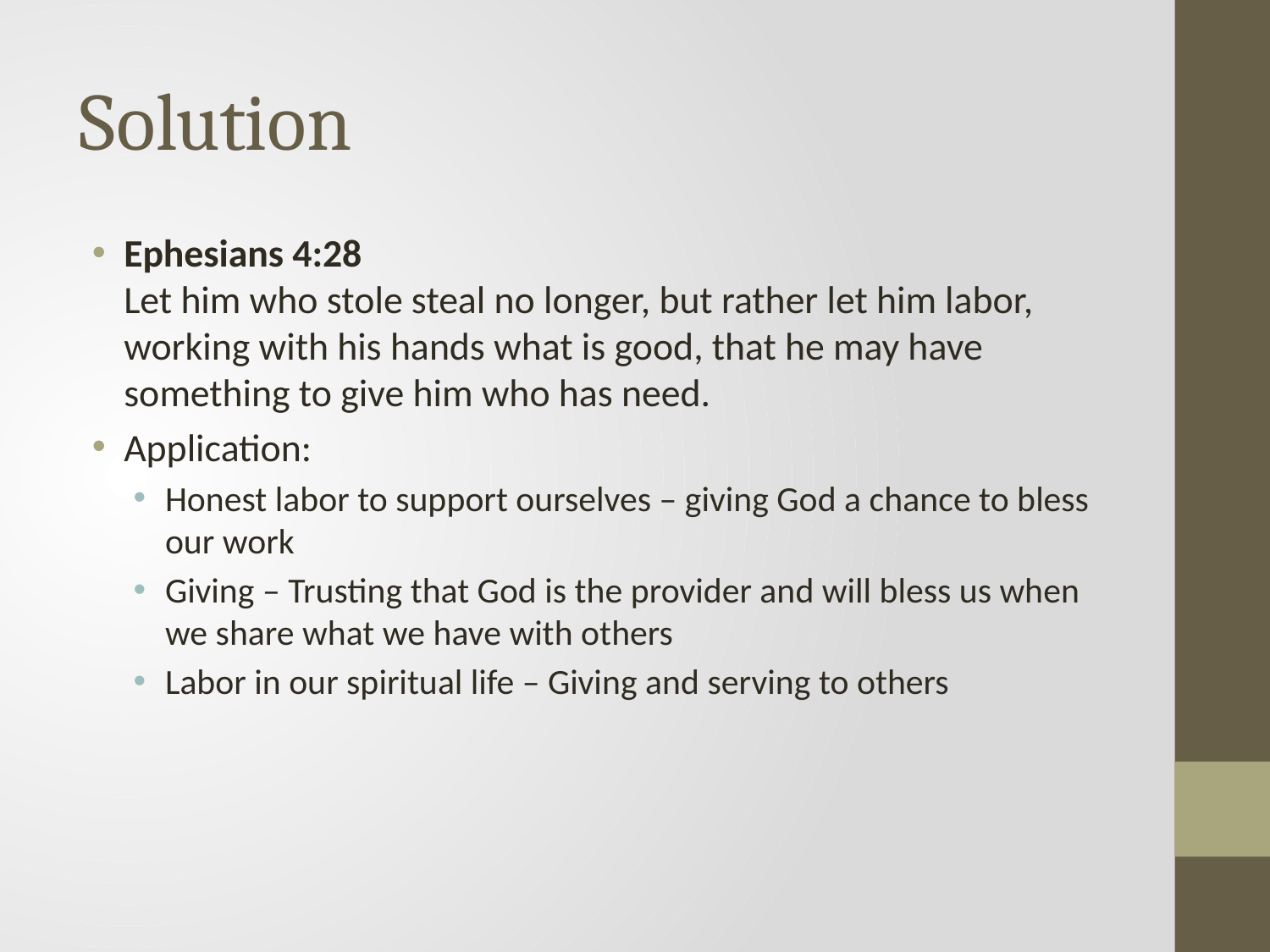

# Solution
Ephesians 4:28
Let him who stole steal no longer, but rather let him labor, working with his hands what is good, that he may have something to give him who has need.
Application:
Honest labor to support ourselves – giving God a chance to bless our work
Giving – Trusting that God is the provider and will bless us when we share what we have with others
Labor in our spiritual life – Giving and serving to others